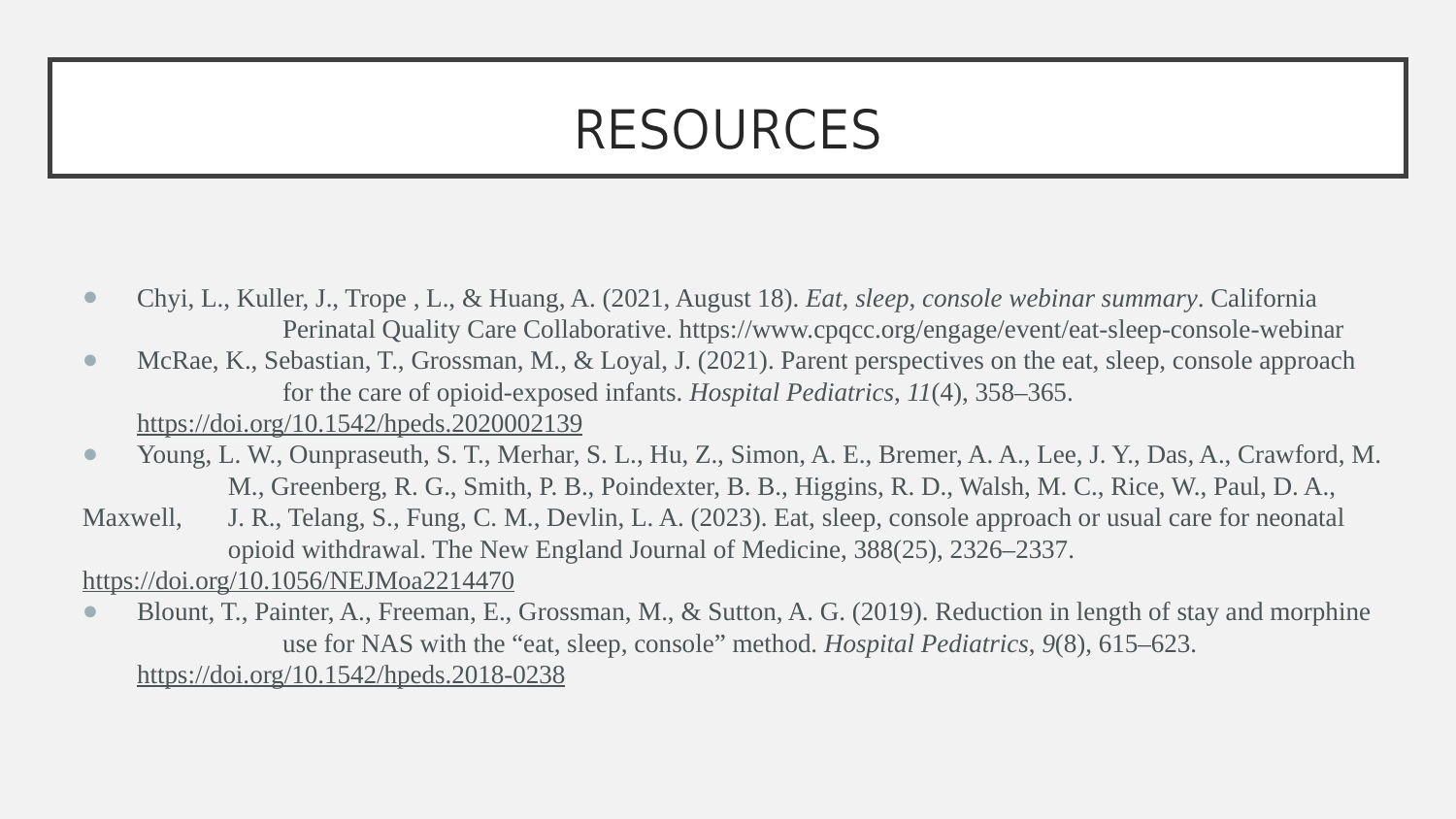

# Resources
Chyi, L., Kuller, J., Trope , L., & Huang, A. (2021, August 18). Eat, sleep, console webinar summary. California 	Perinatal Quality Care Collaborative. https://www.cpqcc.org/engage/event/eat-sleep-console-webinar
McRae, K., Sebastian, T., Grossman, M., & Loyal, J. (2021). Parent perspectives on the eat, sleep, console approach 	for the care of opioid-exposed infants. Hospital Pediatrics, 11(4), 358–365. 	https://doi.org/10.1542/hpeds.2020002139
Young, L. W., Ounpraseuth, S. T., Merhar, S. L., Hu, Z., Simon, A. E., Bremer, A. A., Lee, J. Y., Das, A., Crawford, M.
	M., Greenberg, R. G., Smith, P. B., Poindexter, B. B., Higgins, R. D., Walsh, M. C., Rice, W., Paul, D. A., Maxwell, 	J. R., Telang, S., Fung, C. M., Devlin, L. A. (2023). Eat, sleep, console approach or usual care for neonatal 	opioid withdrawal. The New England Journal of Medicine, 388(25), 2326–2337. 	https://doi.org/10.1056/NEJMoa2214470
Blount, T., Painter, A., Freeman, E., Grossman, M., & Sutton, A. G. (2019). Reduction in length of stay and morphine 	use for NAS with the “eat, sleep, console” method. Hospital Pediatrics, 9(8), 615–623. 	https://doi.org/10.1542/hpeds.2018-0238